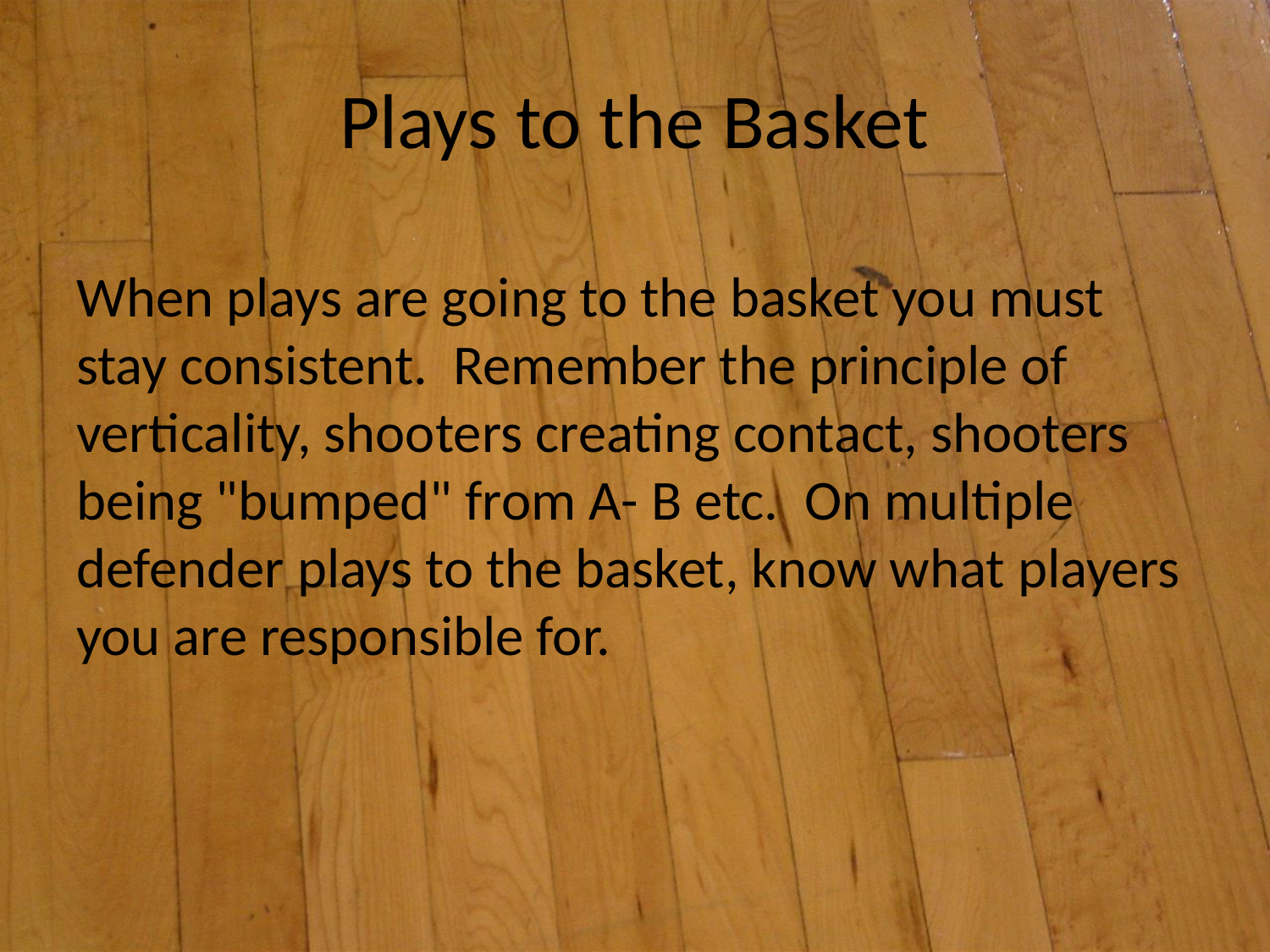

# Plays to the Basket
When plays are going to the basket you must stay consistent.  Remember the principle of verticality, shooters creating contact, shooters being "bumped" from A- B etc.  On multiple defender plays to the basket, know what players you are responsible for.